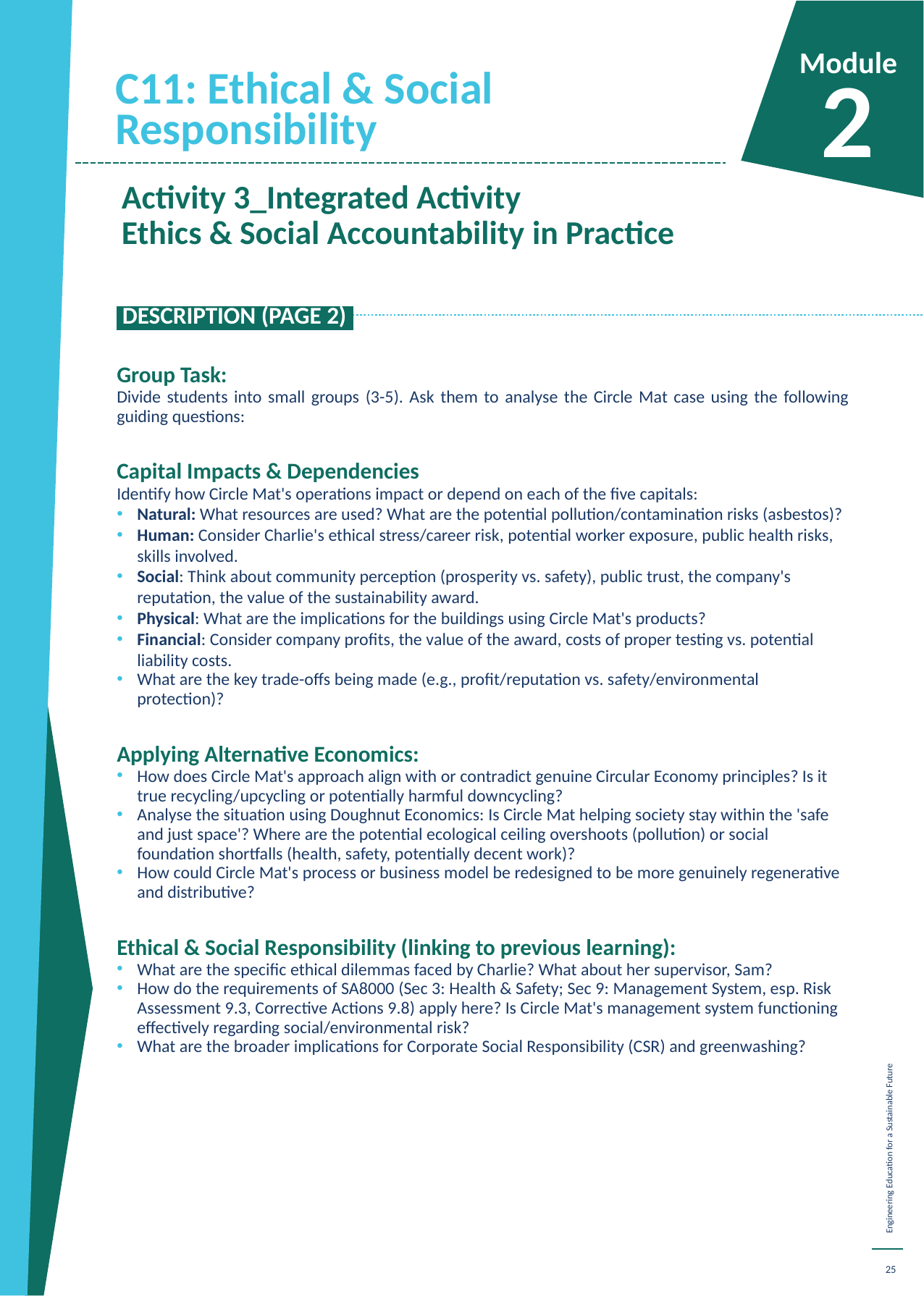

C11: Ethical & Social Responsibility
Module
2
Activity 3_Integrated Activity                                 Ethics & Social Accountability in Practice

 DESCRIPTION (PAGE 2).

Group Task:
Divide students into small groups (3-5). Ask them to analyse the Circle Mat case using the following guiding questions:

Capital Impacts & Dependencies
Identify how Circle Mat's operations impact or depend on each of the five capitals:
Natural: What resources are used? What are the potential pollution/contamination risks (asbestos)?
Human: Consider Charlie's ethical stress/career risk, potential worker exposure, public health risks, skills involved.
Social: Think about community perception (prosperity vs. safety), public trust, the company's reputation, the value of the sustainability award.
Physical: What are the implications for the buildings using Circle Mat's products?
Financial: Consider company profits, the value of the award, costs of proper testing vs. potential liability costs.
What are the key trade-offs being made (e.g., profit/reputation vs. safety/environmental protection)?

Applying Alternative Economics:
How does Circle Mat's approach align with or contradict genuine Circular Economy principles? Is it true recycling/upcycling or potentially harmful downcycling?
Analyse the situation using Doughnut Economics: Is Circle Mat helping society stay within the 'safe and just space'? Where are the potential ecological ceiling overshoots (pollution) or social foundation shortfalls (health, safety, potentially decent work)?
How could Circle Mat's process or business model be redesigned to be more genuinely regenerative and distributive?

Ethical & Social Responsibility (linking to previous learning):
What are the specific ethical dilemmas faced by Charlie? What about her supervisor, Sam?
How do the requirements of SA8000 (Sec 3: Health & Safety; Sec 9: Management System, esp. Risk Assessment 9.3, Corrective Actions 9.8) apply here? Is Circle Mat's management system functioning effectively regarding social/environmental risk?
What are the broader implications for Corporate Social Responsibility (CSR) and greenwashing?